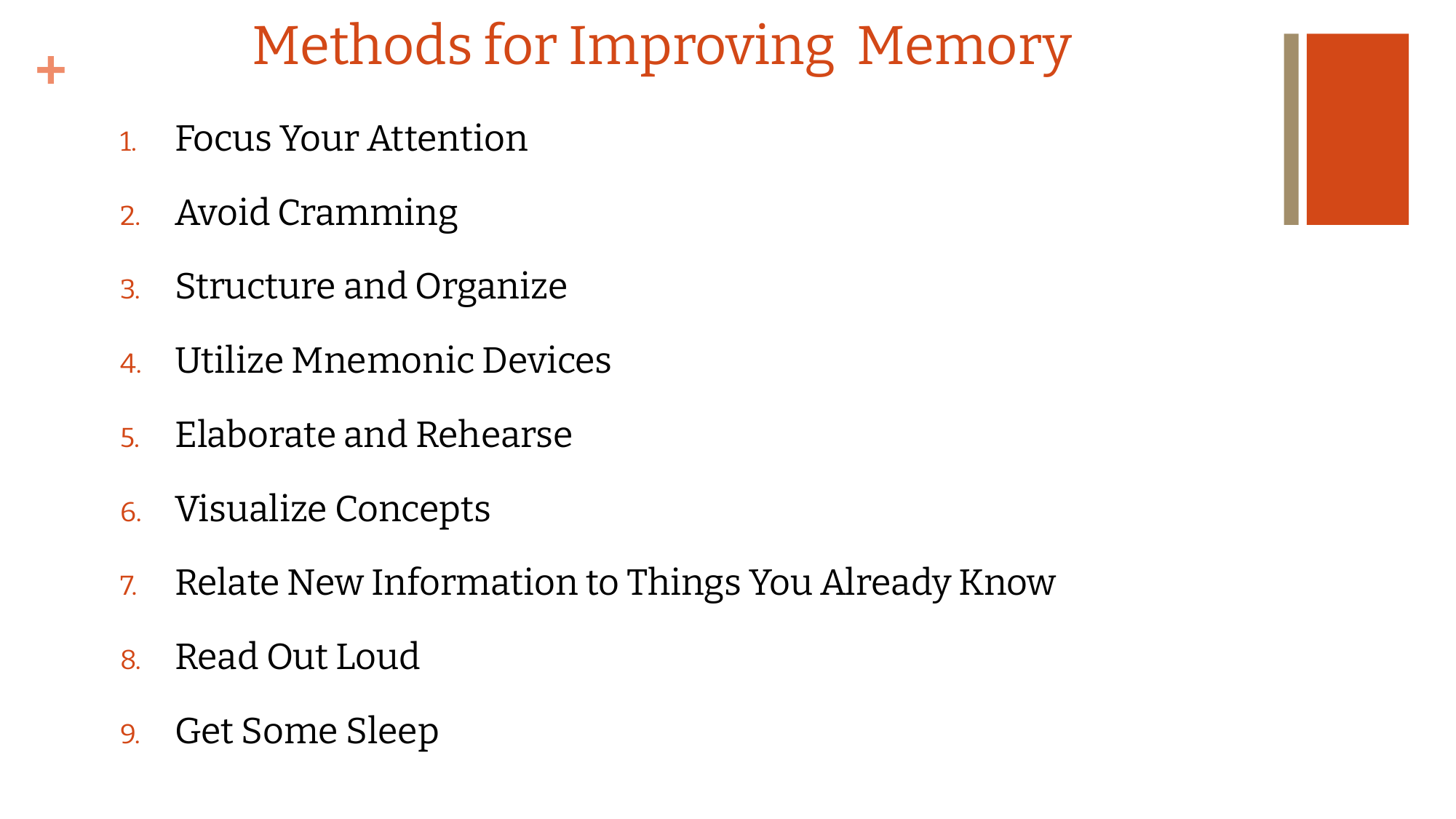

# Methods for Improving  Memory
Focus Your Attention
Avoid Cramming
Structure and Organize
Utilize Mnemonic Devices
Elaborate and Rehearse
Visualize Concepts
Relate New Information to Things You Already Know
Read Out Loud
Get Some Sleep